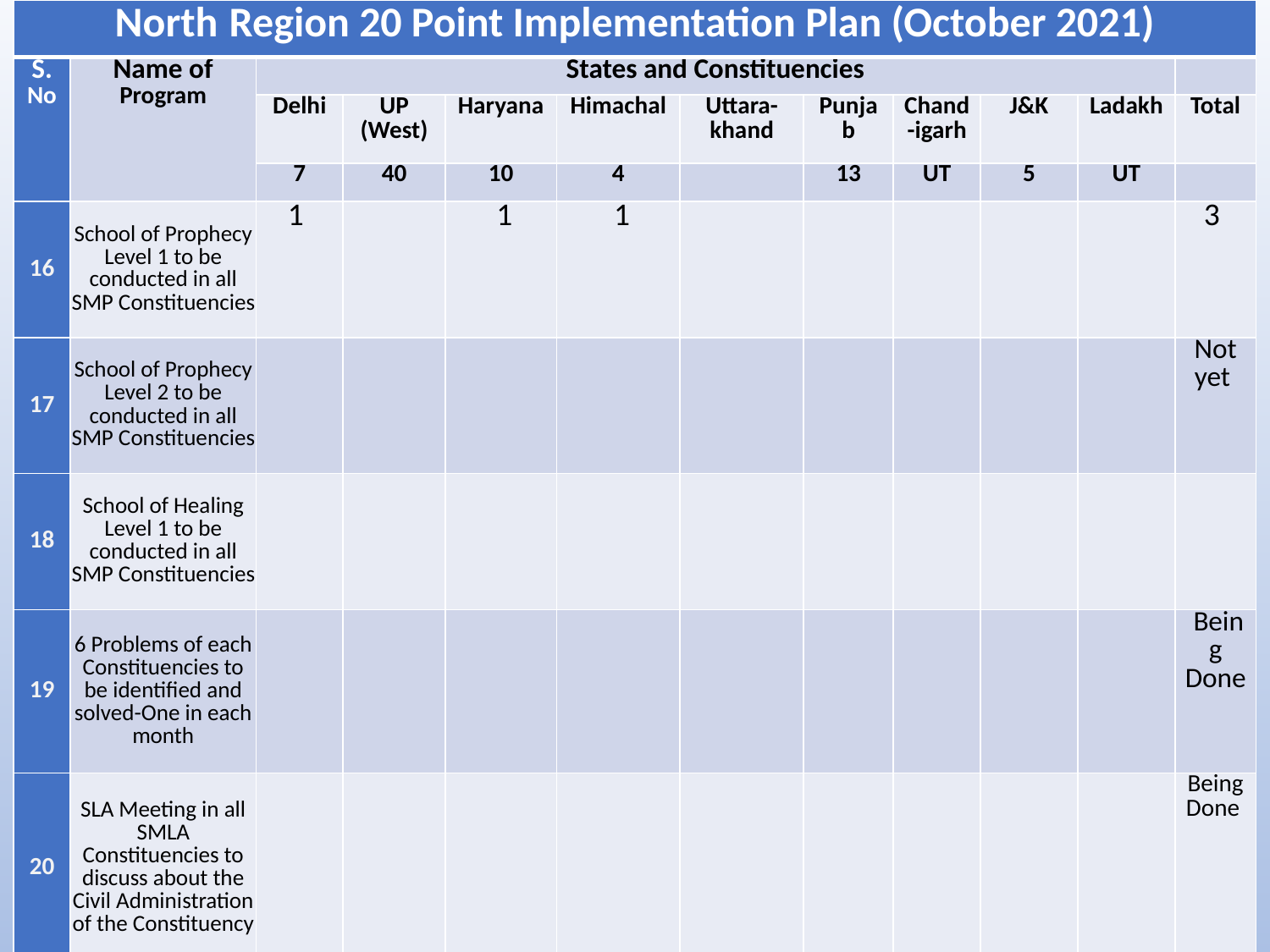

| North Region 20 Point Implementation Plan (October 2021) |  |  |  |  |  |  |  |  |  |  |  |
| --- | --- | --- | --- | --- | --- | --- | --- | --- | --- | --- | --- |
| S. No | Name of Program | States and Constituencies |  |  |  |  |  |  |  |  |  |
|  |  | Delhi | UP (West) | Haryana | Himachal | Uttara-khand | Punjab | Chand-igarh | J&K | Ladakh | Total |
|  |  | 7 | 40 | 10 | 4 |  | 13 | UT | 5 | UT |  |
| 16 | School of Prophecy Level 1 to be conducted in all SMP Constituencies | 1 |  | 1 | 1 |  |  |  |  |  | 3 |
| 17 | School of Prophecy Level 2 to be conducted in all SMP Constituencies |  |  |  |  |  |  |  |  |  | Not yet |
| 18 | School of Healing Level 1 to be conducted in all SMP Constituencies |  |  |  |  |  |  |  |  |  |  |
| 19 | 6 Problems of each Constituencies to be identified and solved-One in each month |  |  |  |  |  |  |  |  |  | Being Done |
| 20 | SLA Meeting in all SMLA Constituencies to discuss about the Civil Administration of the Constituency |  |  |  |  |  |  |  |  |  | Being Done |